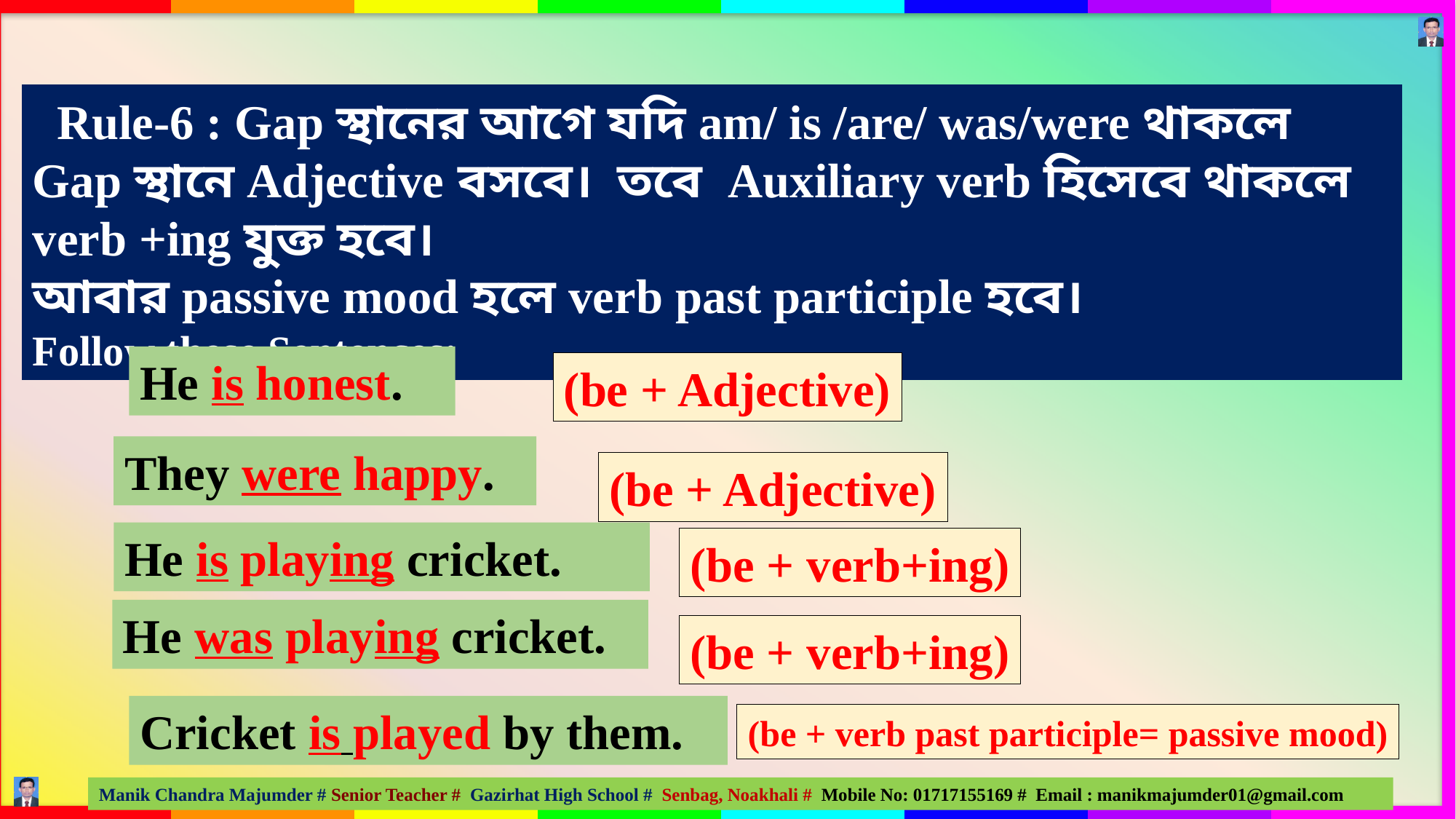

Rule-6 : Gap স্থানের আগে যদি am/ is /are/ was/were থাকলে Gap স্থানে Adjective বসবে।  তবে  Auxiliary verb হিসেবে থাকলে  verb +ing যুক্ত হবে।
আবার passive mood হলে verb past participle হবে।
Follow these Sentences:
He is honest.
(be + Adjective)
They were happy.
(be + Adjective)
He is playing cricket.
(be + verb+ing)
He was playing cricket.
(be + verb+ing)
Cricket is played by them.
(be + verb past participle= passive mood)